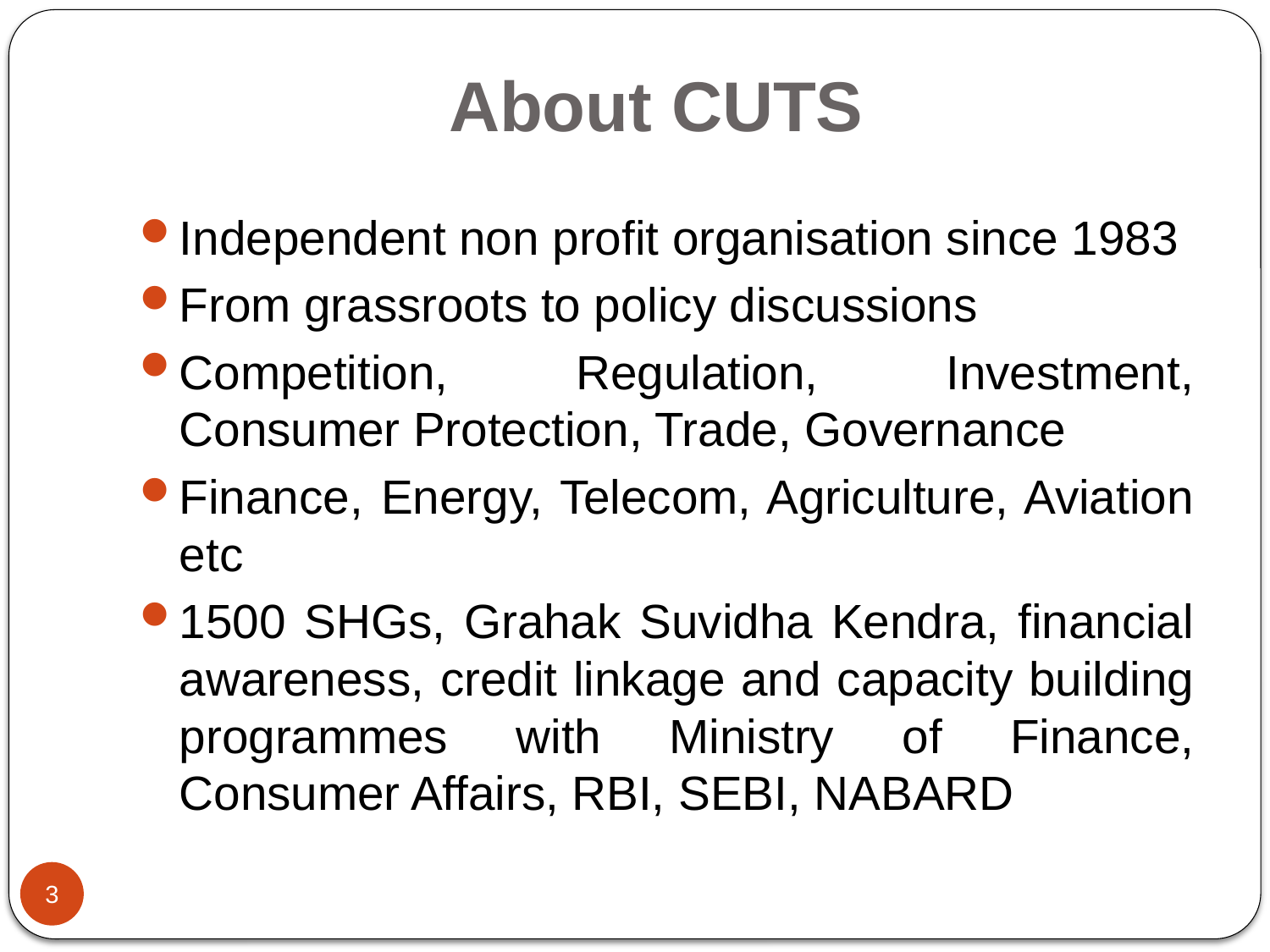

# About CUTS
Independent non profit organisation since 1983
From grassroots to policy discussions
Competition, Regulation, Investment, Consumer Protection, Trade, Governance
Finance, Energy, Telecom, Agriculture, Aviation etc
1500 SHGs, Grahak Suvidha Kendra, financial awareness, credit linkage and capacity building programmes with Ministry of Finance, Consumer Affairs, RBI, SEBI, NABARD

3